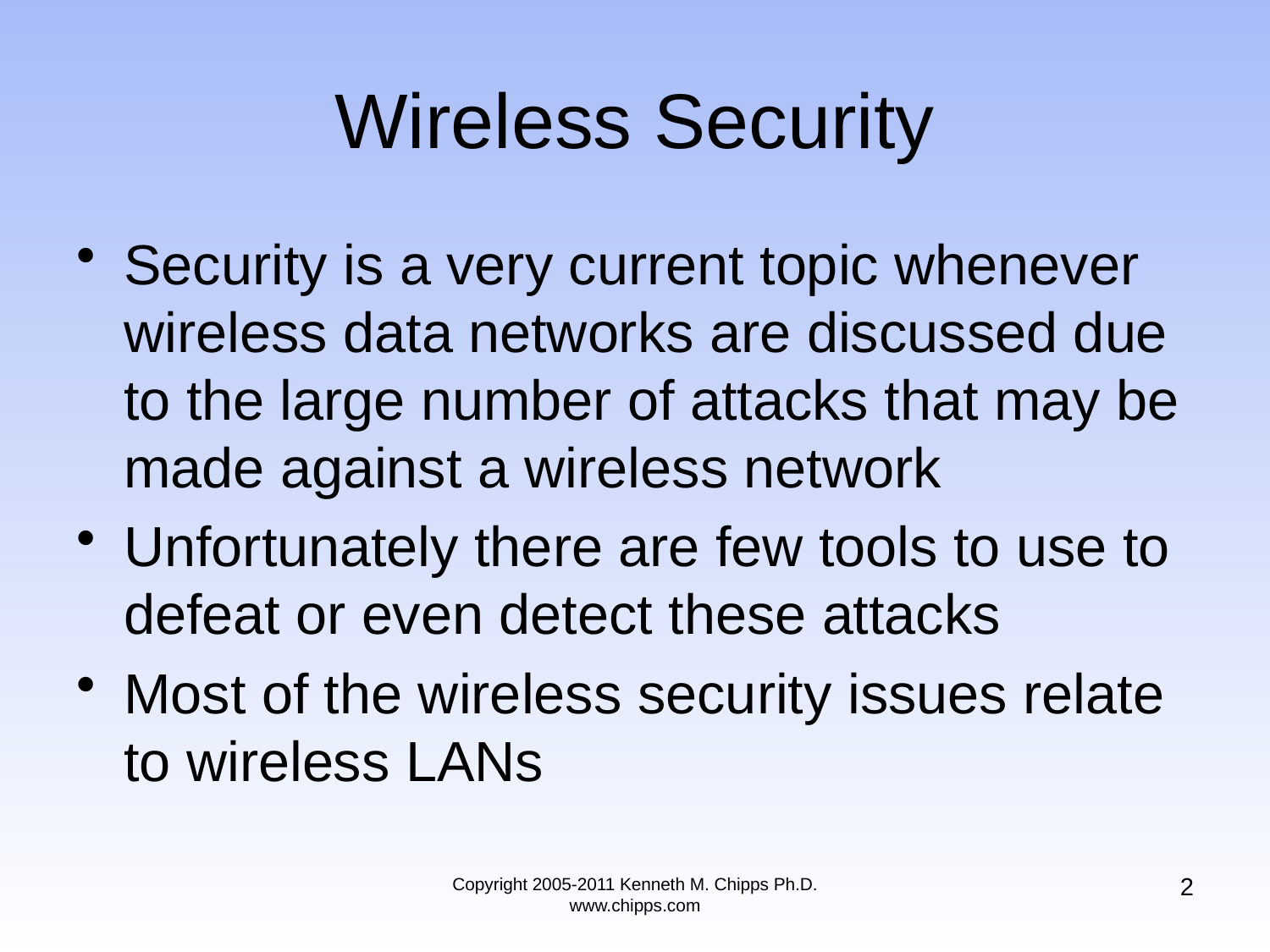

# Wireless Security
Security is a very current topic whenever wireless data networks are discussed due to the large number of attacks that may be made against a wireless network
Unfortunately there are few tools to use to defeat or even detect these attacks
Most of the wireless security issues relate to wireless LANs
2
Copyright 2005-2011 Kenneth M. Chipps Ph.D. www.chipps.com